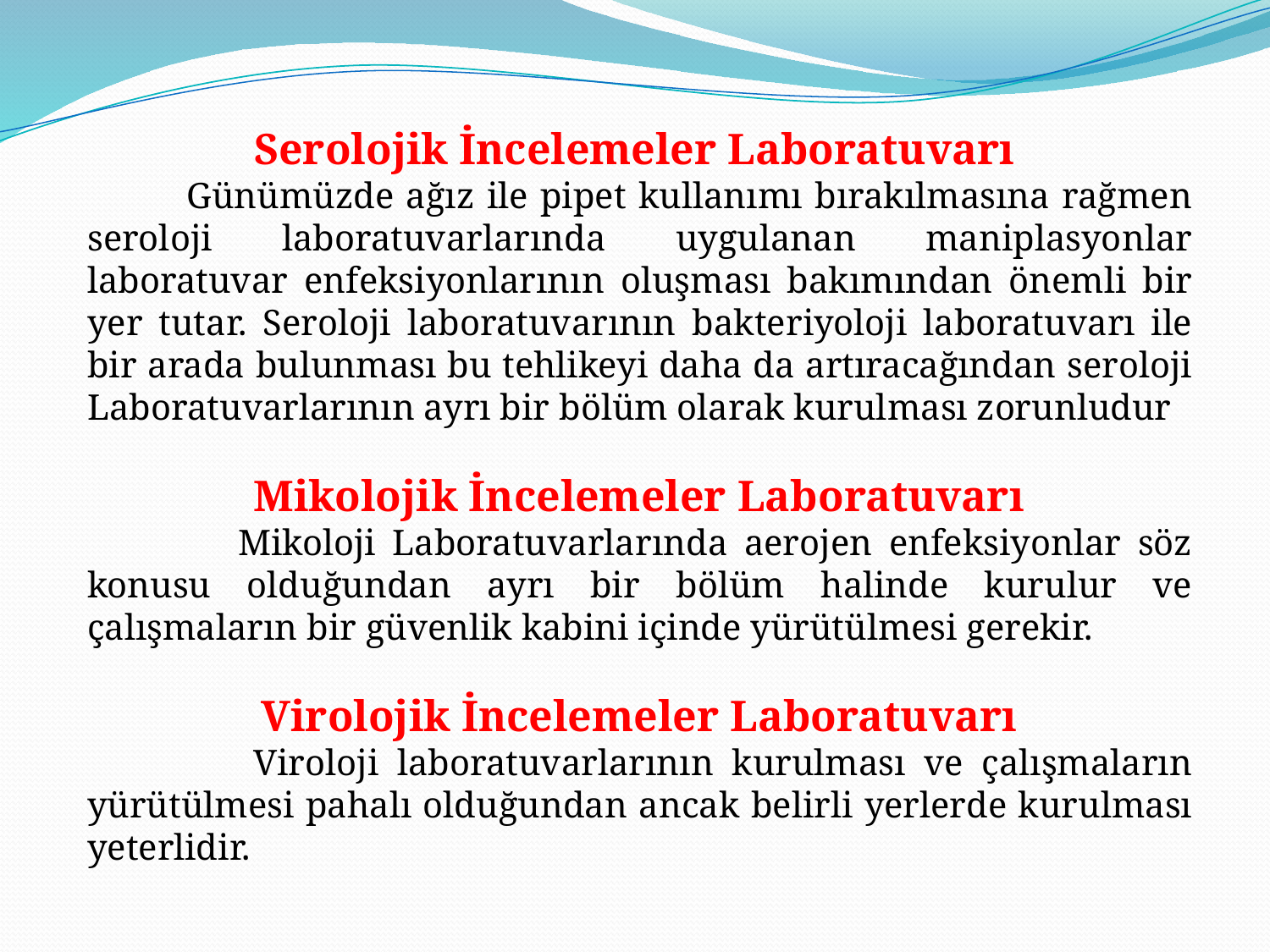

Serolojik İncelemeler Laboratuvarı
        Günümüzde ağız ile pipet kullanımı bırakılmasına rağmen seroloji laboratuvarlarında uygulanan maniplasyonlar laboratuvar enfeksiyonlarının oluşması bakımından önemli bir yer tutar. Seroloji laboratuvarının bakteriyoloji laboratuvarı ile bir arada bulunması bu tehlikeyi daha da artıracağından seroloji Laboratuvarlarının ayrı bir bölüm olarak kurulması zorunludur

 Mikolojik İncelemeler Laboratuvarı
         Mikoloji Laboratuvarlarında aerojen enfeksiyonlar söz konusu olduğundan ayrı bir bölüm halinde kurulur ve çalışmaların bir güvenlik kabini içinde yürütülmesi gerekir.

 Virolojik İncelemeler Laboratuvarı
         Viroloji laboratuvarlarının kurulması ve çalışmaların yürütülmesi pahalı olduğundan ancak belirli yerlerde kurulması yeterlidir.